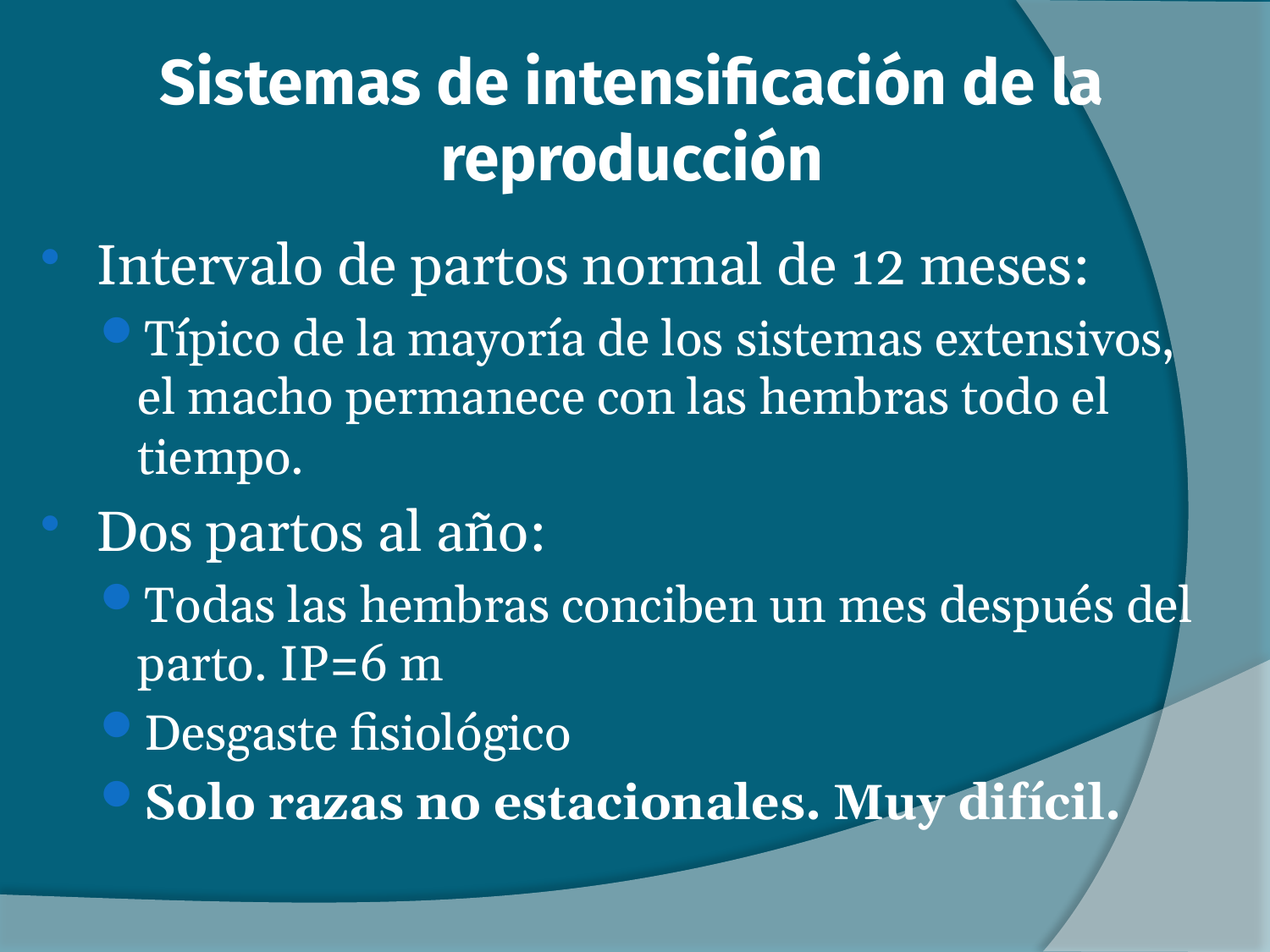

# Sistemas de intensificación de la reproducción
Intervalo de partos normal de 12 meses:
Típico de la mayoría de los sistemas extensivos, el macho permanece con las hembras todo el tiempo.
Dos partos al año:
Todas las hembras conciben un mes después del parto. IP=6 m
Desgaste fisiológico
Solo razas no estacionales. Muy difícil.